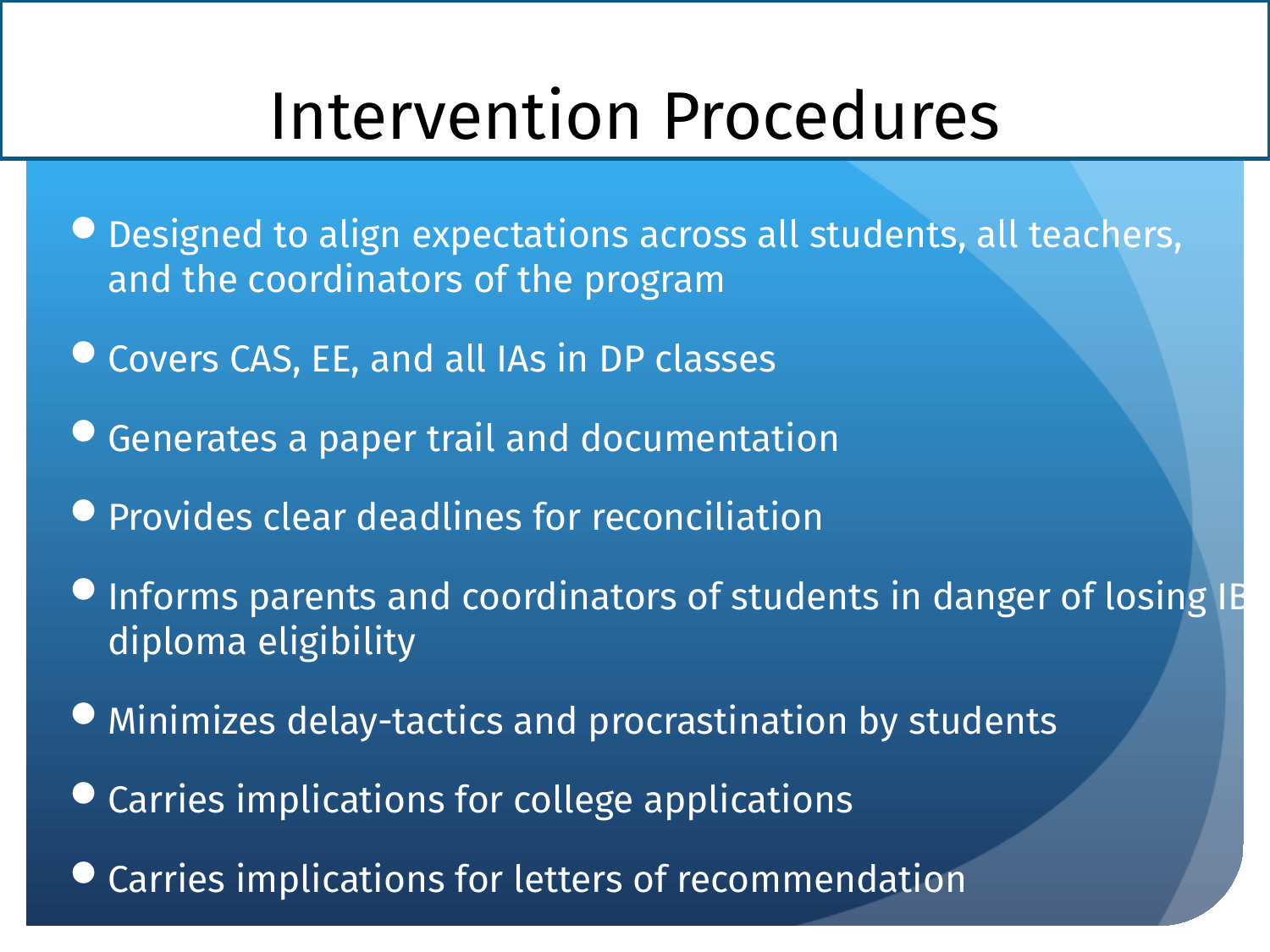

# Intervention Procedures
Designed to align expectations across all students, all teachers, and the coordinators of the program
Covers CAS, EE, and all IAs in DP classes
Generates a paper trail and documentation
Provides clear deadlines for reconciliation
Informs parents and coordinators of students in danger of losing IB diploma eligibility
Minimizes delay-tactics and procrastination by students
Carries implications for college applications
Carries implications for letters of recommendation